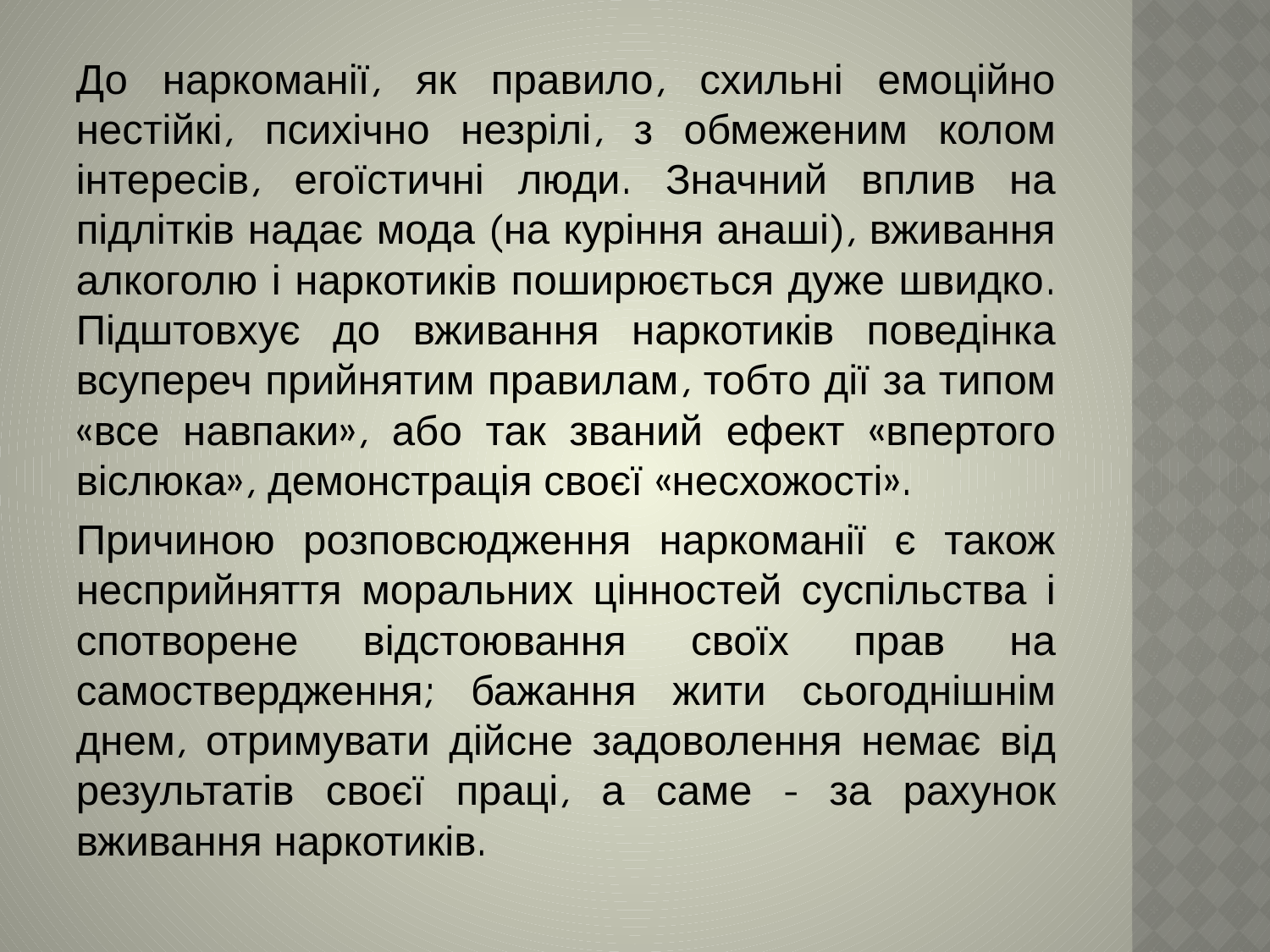

До наркоманії, як правило, схильні емоційно нестійкі, психічно незрілі, з обмеженим колом інтересів, егоїстичні люди. Значний вплив на підлітків надає мода (на куріння анаші), вживання алкоголю і наркотиків поширюється дуже швидко. Підштовхує до вживання наркотиків поведінка всупереч прийнятим правилам, тобто дії за типом «все навпаки», або так званий ефект «впертого віслюка», демонстрація своєї «несхожості».
Причиною розповсюдження наркоманії є також несприйняття моральних цінностей суспільства і спотворене відстоювання своїх прав на самоствердження; бажання жити сьогоднішнім днем, отримувати дійсне задоволення немає від результатів своєї праці, а саме - за рахунок вживання наркотиків.